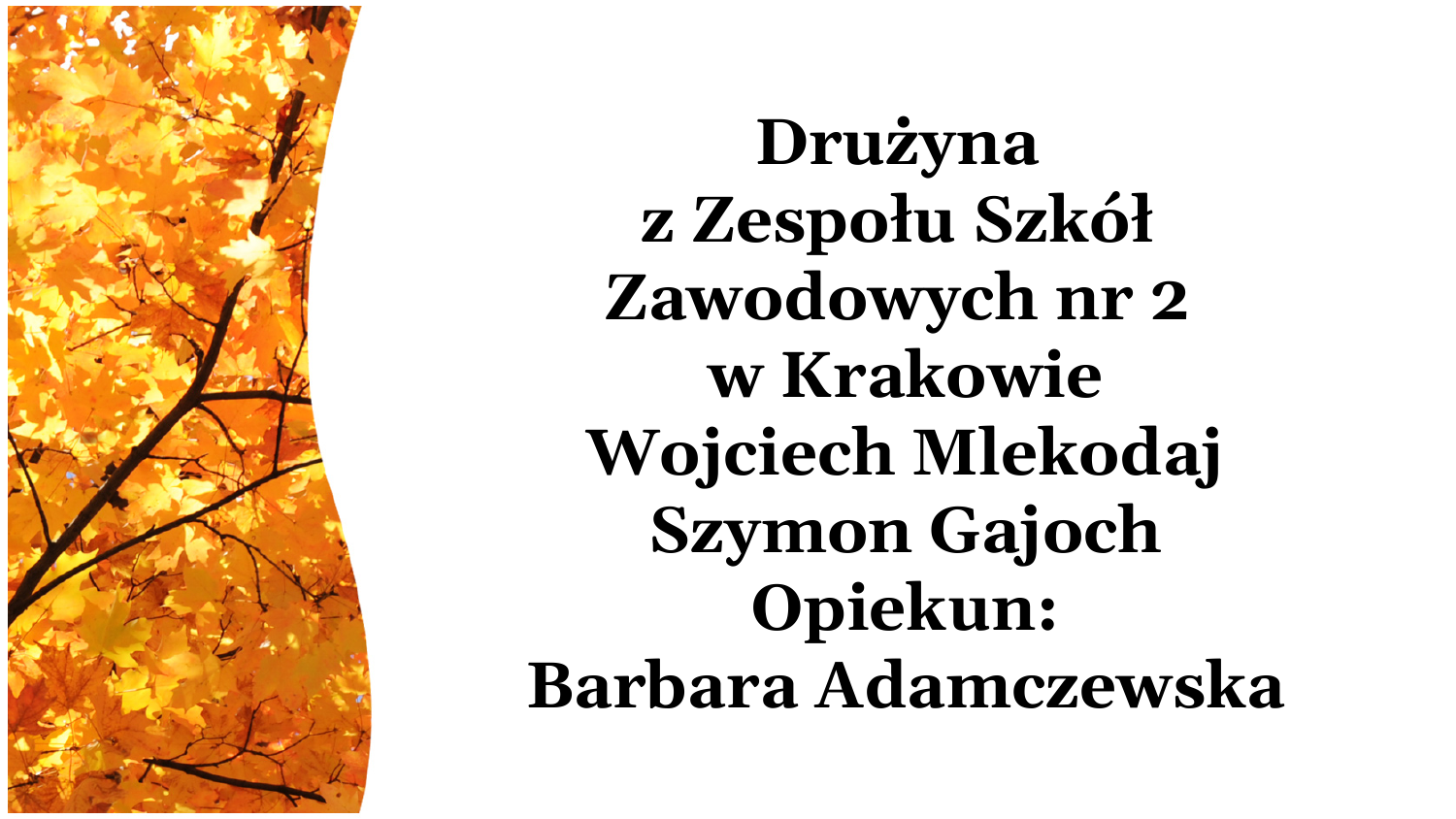

# Drużyna z Zespołu Szkół Zawodowych nr 2 w Krakowie Wojciech Mlekodaj Szymon Gajoch Opiekun: Barbara Adamczewska